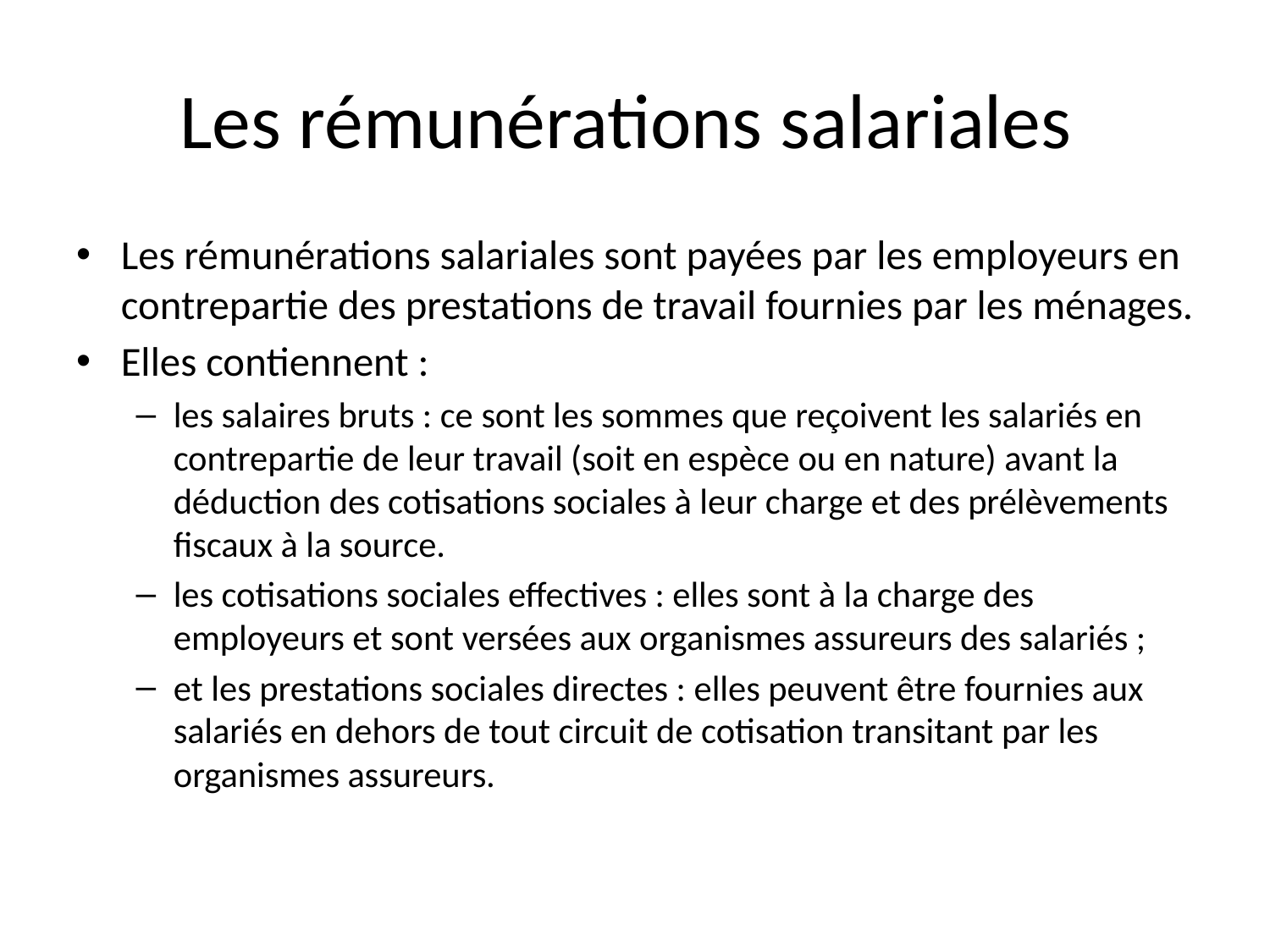

# Les rémunérations salariales
Les rémunérations salariales sont payées par les employeurs en contrepartie des prestations de travail fournies par les ménages.
Elles contiennent :
les salaires bruts : ce sont les sommes que reçoivent les salariés en contrepartie de leur travail (soit en espèce ou en nature) avant la déduction des cotisations sociales à leur charge et des prélèvements fiscaux à la source.
les cotisations sociales effectives : elles sont à la charge des employeurs et sont versées aux organismes assureurs des salariés ;
et les prestations sociales directes : elles peuvent être fournies aux salariés en dehors de tout circuit de cotisation transitant par les organismes assureurs.